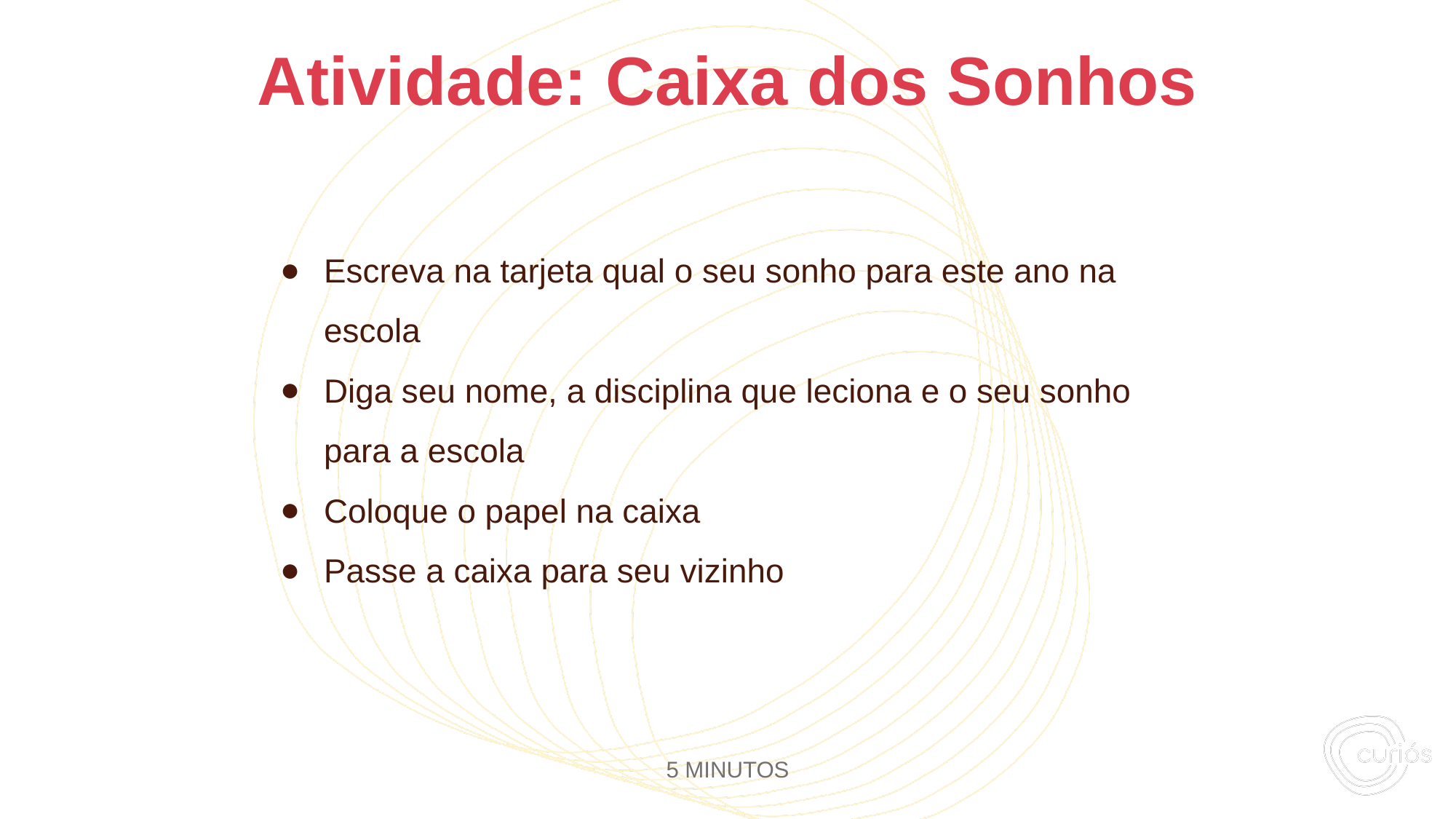

Escreva na tarjeta qual o seu sonho para este ano na escola
Diga seu nome, a disciplina que leciona e o seu sonho para a escola
Coloque o papel na caixa
Passe a caixa para seu vizinho
# Atividade: Caixa dos Sonhos

5 MINUTOS